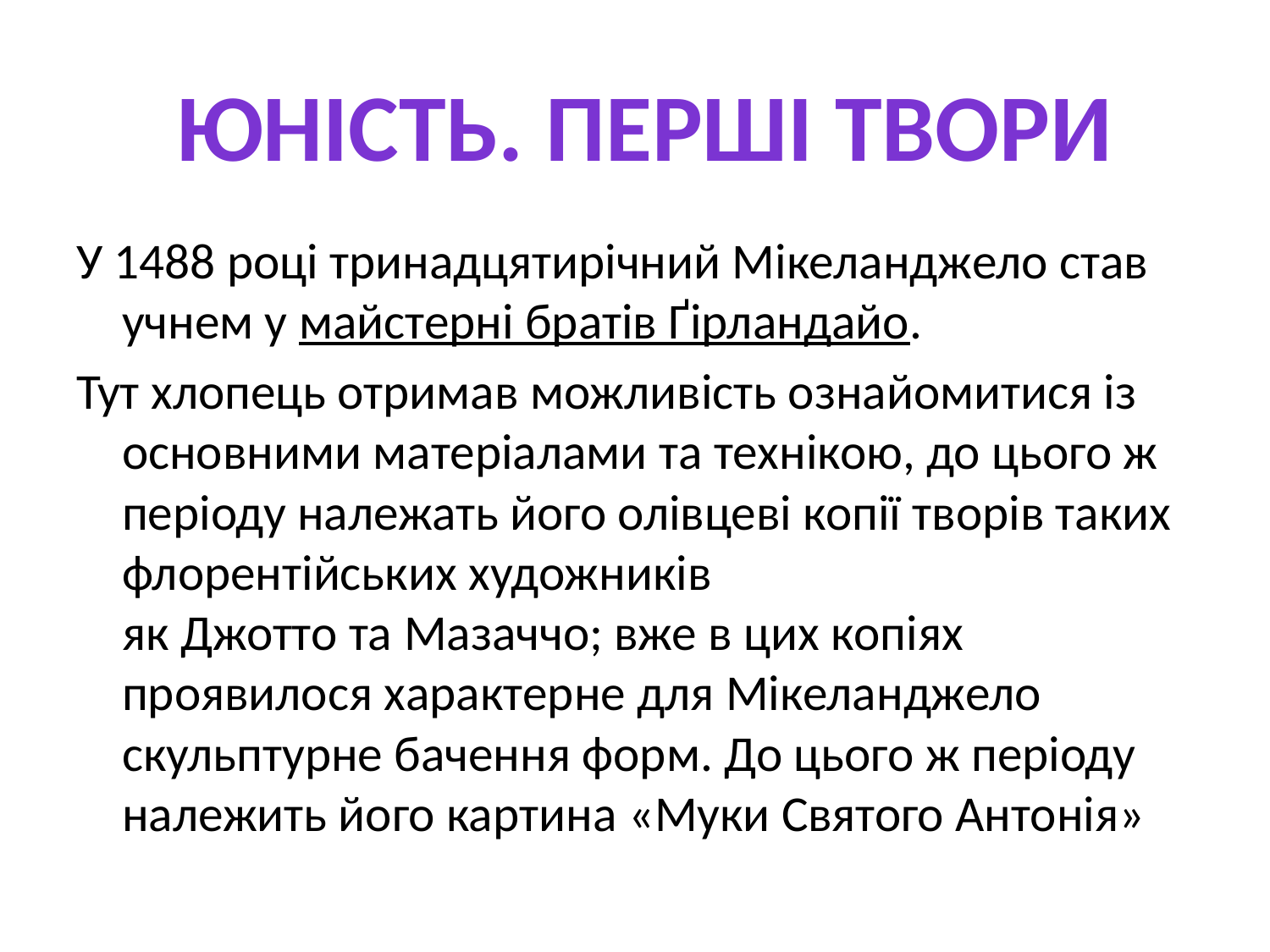

#
Юність. Перші твори
У 1488 році тринадцятирічний Мікеланджело став учнем у майстерні братів Ґірландайо.
Тут хлопець отримав можливість ознайомитися із основними матеріалами та технікою, до цього ж періоду належать його олівцеві копії творів таких флорентійських художників як Джотто та Мазаччо; вже в цих копіях проявилося характерне для Мікеланджело скульптурне бачення форм. До цього ж періоду належить його картина «Муки Святого Антонія»